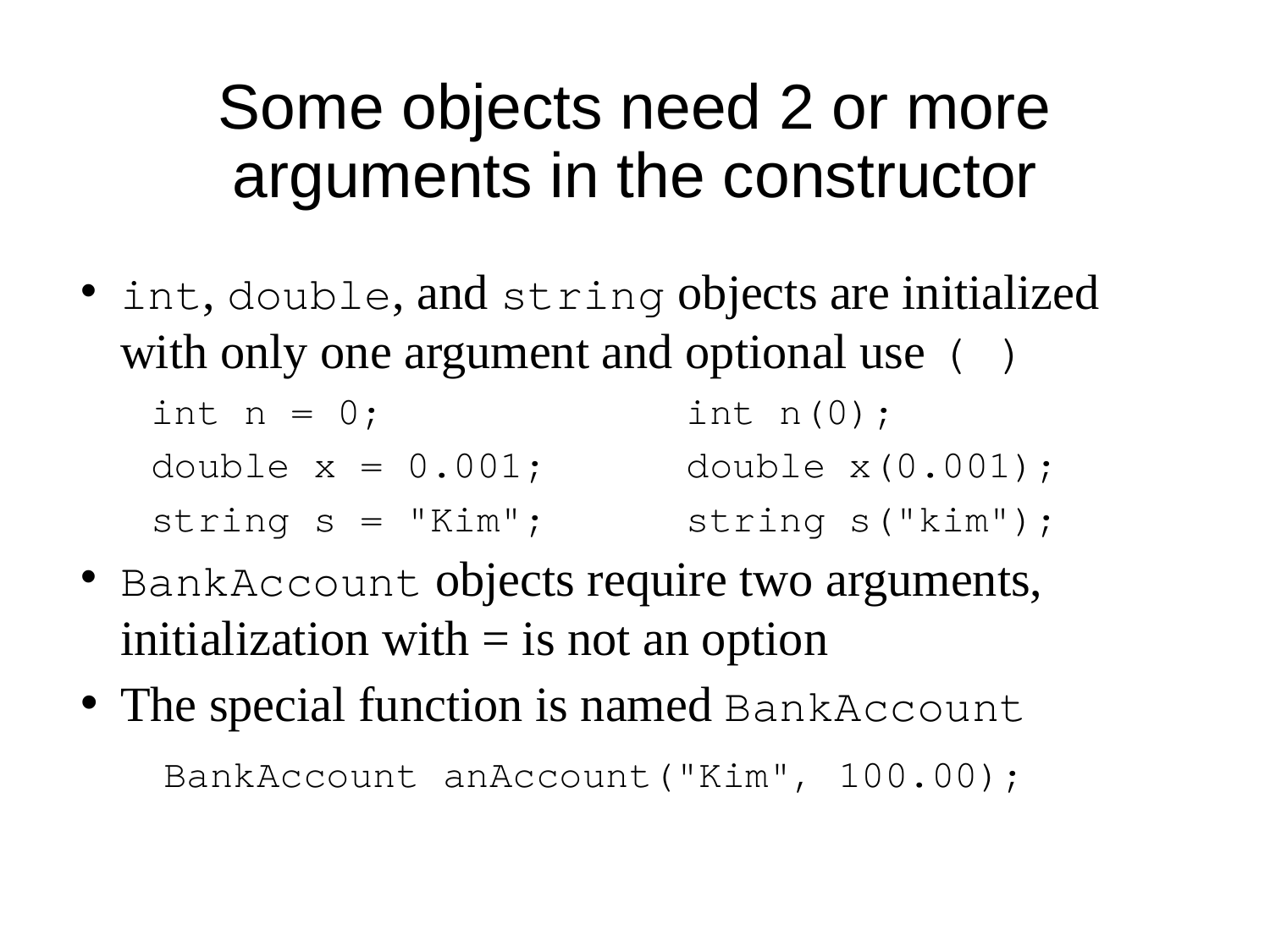

# Some objects need 2 or more arguments in the constructor
int, double, and string objects are initialized with only one argument and optional use ( )
   int n = 0;             int n(0);
   double x = 0.001;      double x(0.001);
   string s = "Kim";      string s("kim");
BankAccount objects require two arguments, initialization with = is not an option
The special function is named BankAccount
   BankAccount anAccount("Kim", 100.00);